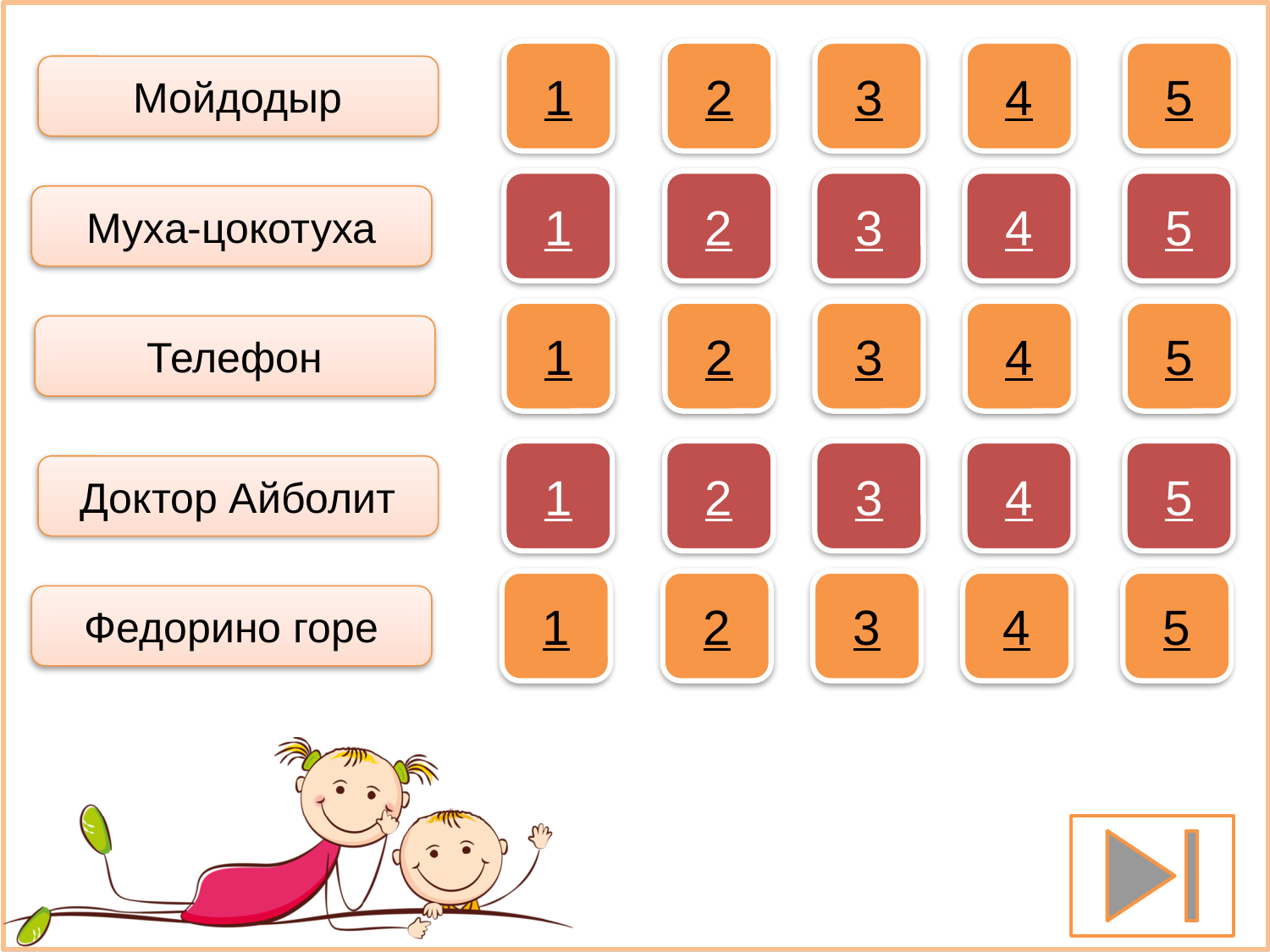

1
2
3
4
5
Мойдодыр
1
2
3
4
5
Муха-цокотуха
1
2
3
4
5
Телефон
1
2
3
4
5
Доктор Айболит
1
2
3
4
5
Федорино горе